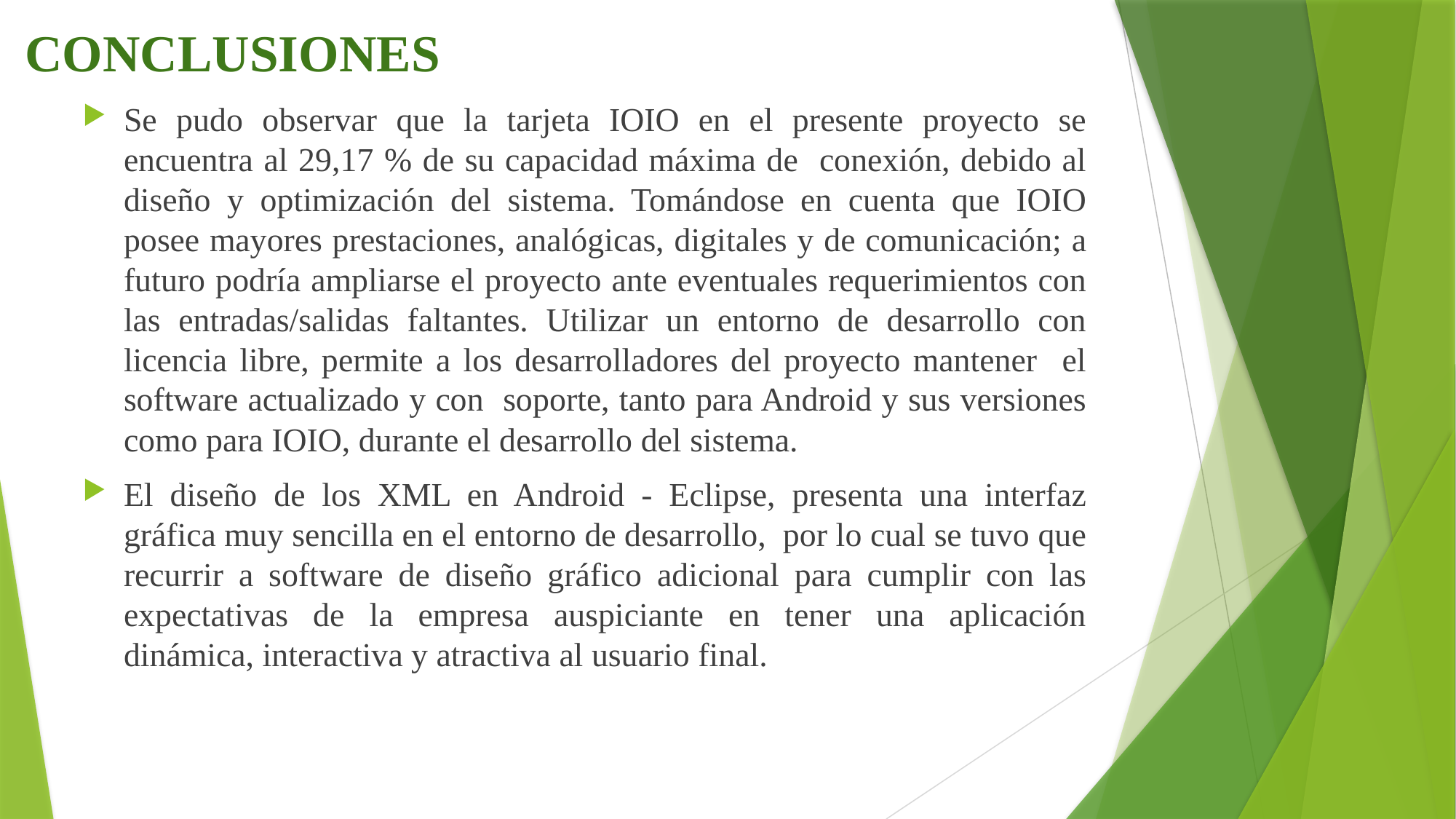

CONCLUSIONES
Se pudo observar que la tarjeta IOIO en el presente proyecto se encuentra al 29,17 % de su capacidad máxima de  conexión, debido al diseño y optimización del sistema. Tomándose en cuenta que IOIO posee mayores prestaciones, analógicas, digitales y de comunicación; a futuro podría ampliarse el proyecto ante eventuales requerimientos con las entradas/salidas faltantes. Utilizar un entorno de desarrollo con licencia libre, permite a los desarrolladores del proyecto mantener  el software actualizado y con  soporte, tanto para Android y sus versiones como para IOIO, durante el desarrollo del sistema.
El diseño de los XML en Android - Eclipse, presenta una interfaz gráfica muy sencilla en el entorno de desarrollo,  por lo cual se tuvo que recurrir a software de diseño gráfico adicional para cumplir con las expectativas de la empresa auspiciante en tener una aplicación dinámica, interactiva y atractiva al usuario final.